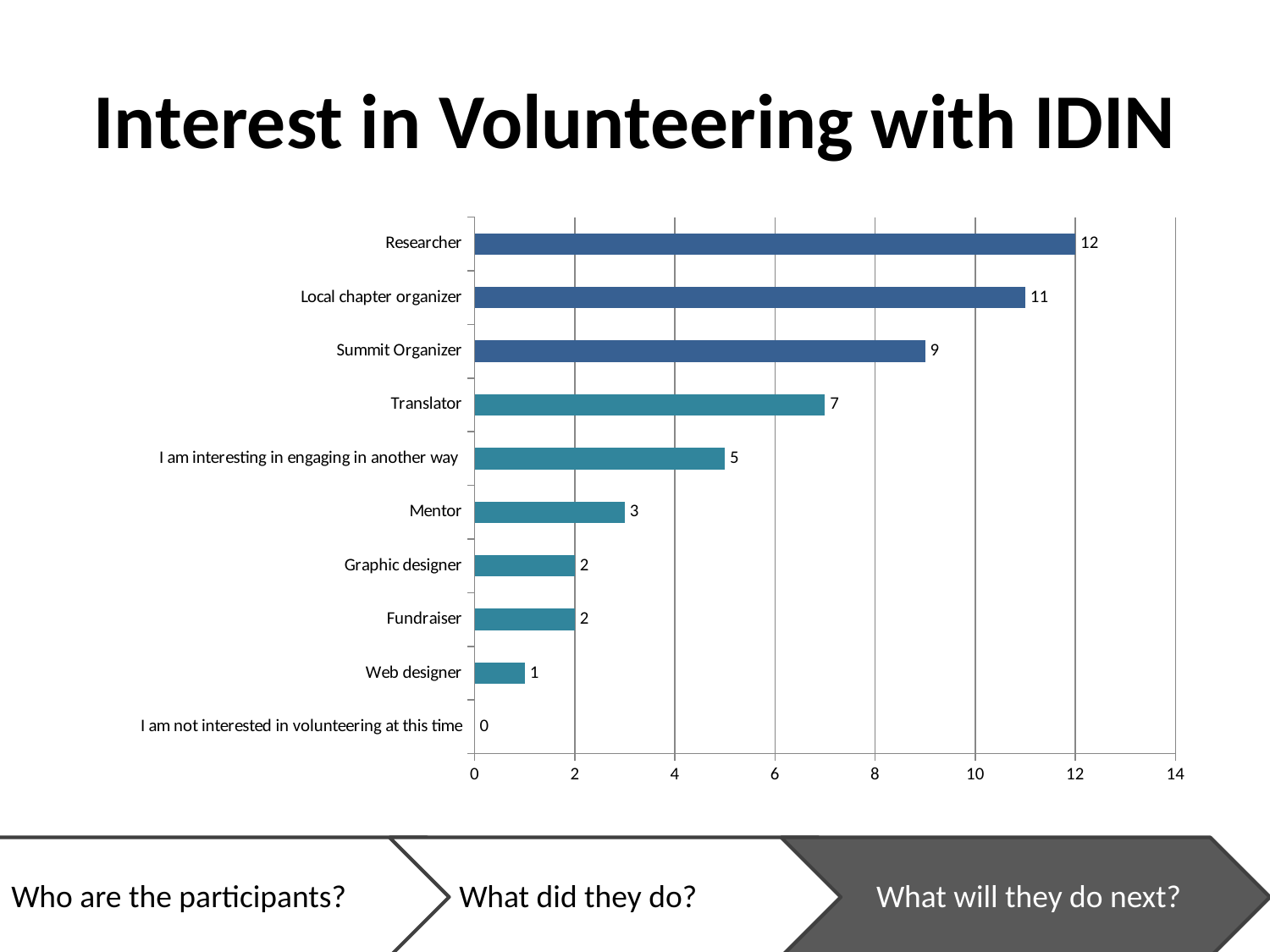

# Interest in Volunteering with IDIN

### Chart

| Category |  |
|---|---|
| I am not interested in volunteering at this time | 0.0 |
| Web designer | 1.0 |
| Fundraiser | 2.0 |
| Graphic designer | 2.0 |
| Mentor | 3.0 |
| I am interesting in engaging in another way  | 5.0 |
| Translator  | 7.0 |
| Summit Organizer | 9.0 |
| Local chapter organizer | 11.0 |
| Researcher | 12.0 |
Who are the participants?
What did they do?
What will they do next?